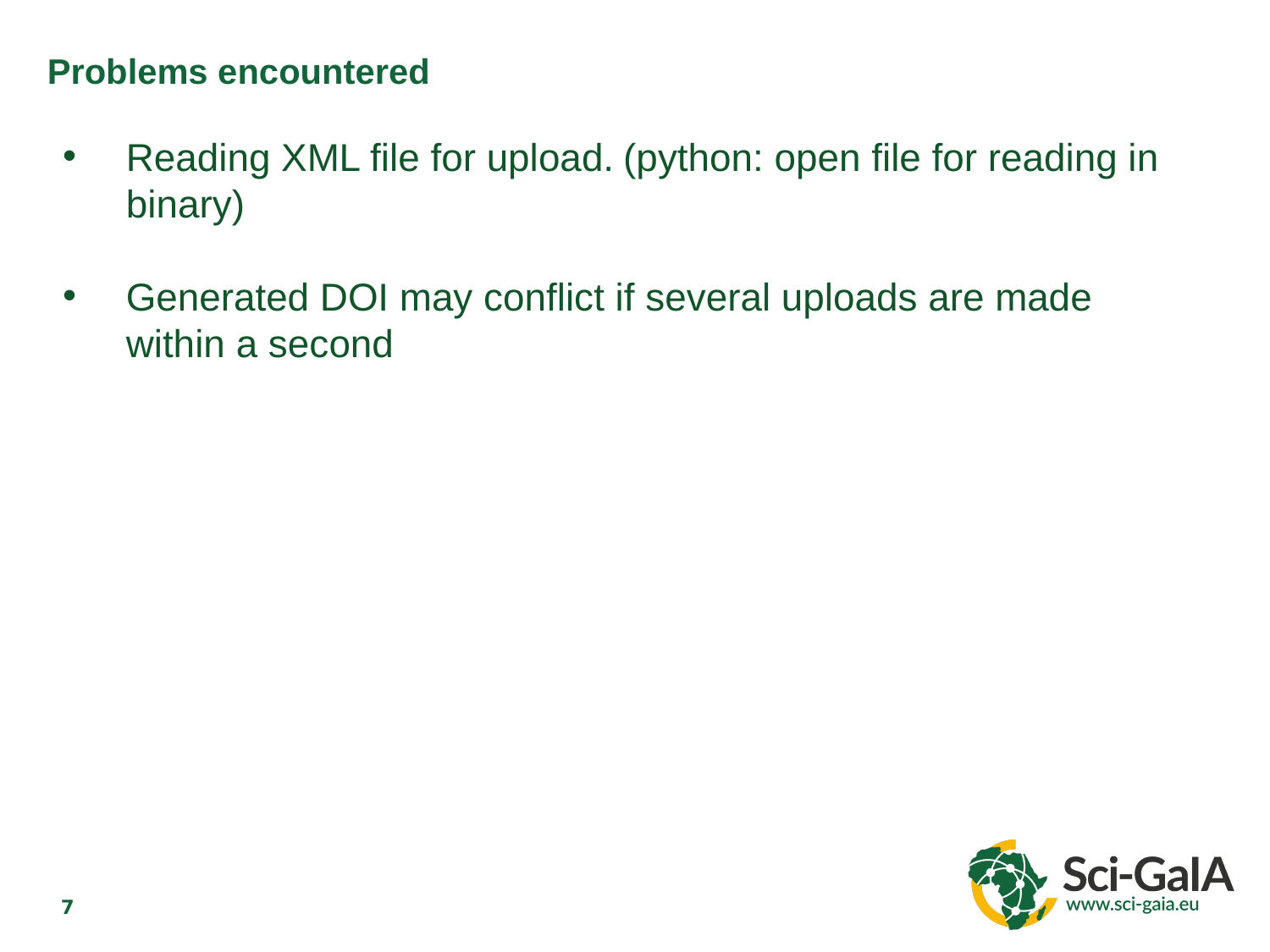

Problems encountered
Reading XML file for upload. (python: open file for reading in binary)

Generated DOI may conflict if several uploads are made within a second
7